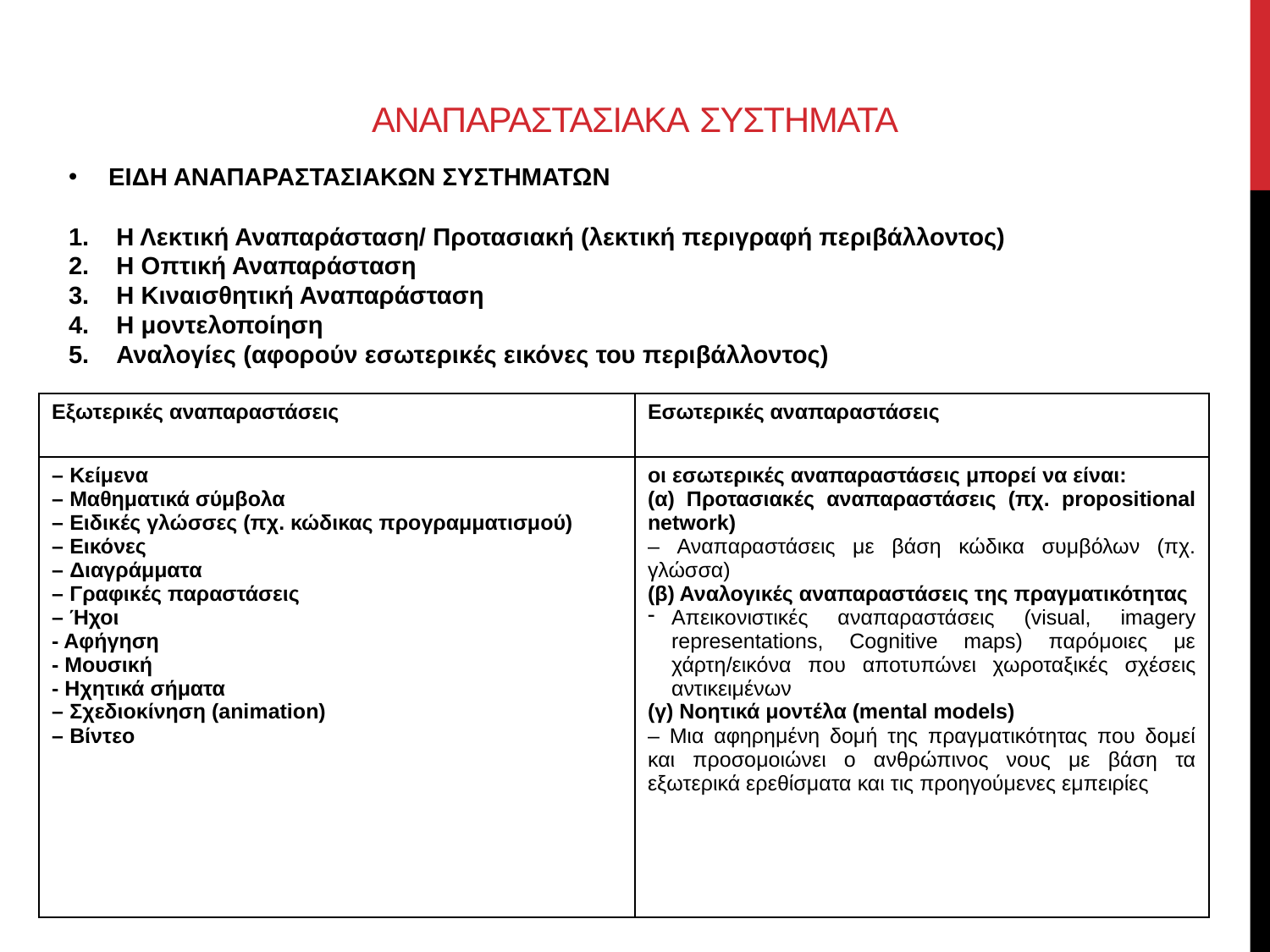

# Αναπαραστασιακα συστηματα

ΕΙΔΗ ΑΝΑΠΑΡΑΣΤΑΣΙΑΚΩΝ ΣΥΣΤΗΜΑΤΩΝ

Η Λεκτική Αναπαράσταση/ Προτασιακή (λεκτική περιγραφή περιβάλλοντος)
Η Οπτική Αναπαράσταση
Η Κιναισθητική Αναπαράσταση
Η μοντελοποίηση
Αναλογίες (αφορούν εσωτερικές εικόνες του περιβάλλοντος)

| Εξωτερικές αναπαραστάσεις | Εσωτερικές αναπαραστάσεις |
| --- | --- |
| – Κείμενα – Μαθηματικά σύμβολα – Ειδικές γλώσσες (πχ. κώδικας προγραμματισμού) – Εικόνες – Διαγράμματα – Γραφικές παραστάσεις – Ήχοι - Αφήγηση - Μουσική - Ηχητικά σήματα – Σχεδιοκίνηση (animation) – Βίντεο | οι εσωτερικές αναπαραστάσεις μπορεί να είναι: (α) Προτασιακές αναπαραστάσεις (πχ. propositional network) – Αναπαραστάσεις με βάση κώδικα συμβόλων (πχ. γλώσσα) (β) Αναλογικές αναπαραστάσεις της πραγματικότητας Απεικονιστικές αναπαραστάσεις (visual, imagery representations, Cognitive maps) παρόμοιες με χάρτη/εικόνα που αποτυπώνει χωροταξικές σχέσεις αντικειμένων (γ) Νοητικά μοντέλα (mental models) – Μια αφηρημένη δομή της πραγματικότητας που δομεί και προσομοιώνει ο ανθρώπινος νους με βάση τα εξωτερικά ερεθίσματα και τις προηγούμενες εμπειρίες |